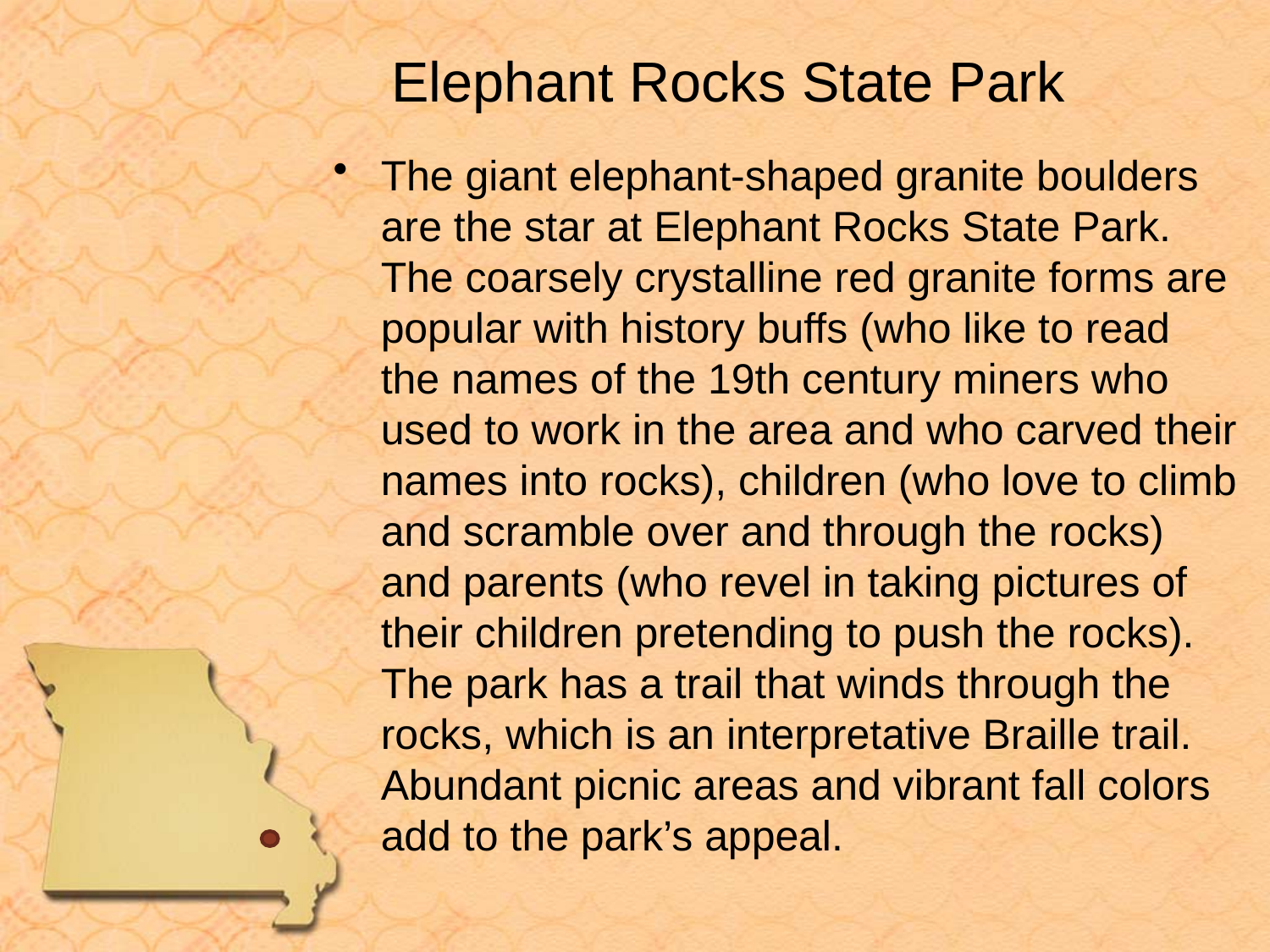

# Elephant Rocks State Park
The giant elephant-shaped granite boulders are the star at Elephant Rocks State Park. The coarsely crystalline red granite forms are popular with history buffs (who like to read the names of the 19th century miners who used to work in the area and who carved their names into rocks), children (who love to climb and scramble over and through the rocks) and parents (who revel in taking pictures of their children pretending to push the rocks). The park has a trail that winds through the rocks, which is an interpretative Braille trail. Abundant picnic areas and vibrant fall colors add to the park’s appeal.